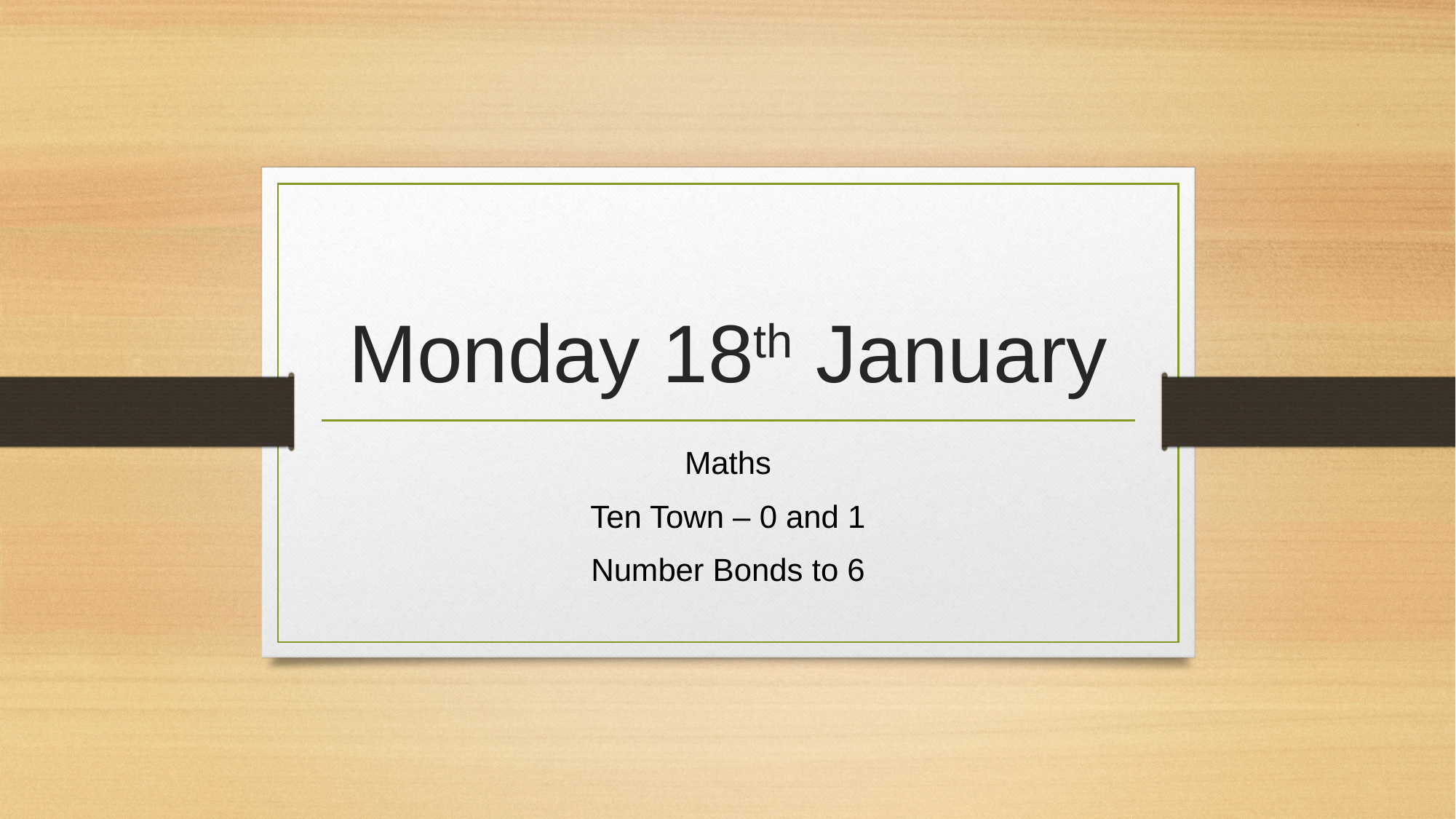

# Monday 18th January
Maths
Ten Town – 0 and 1
Number Bonds to 6